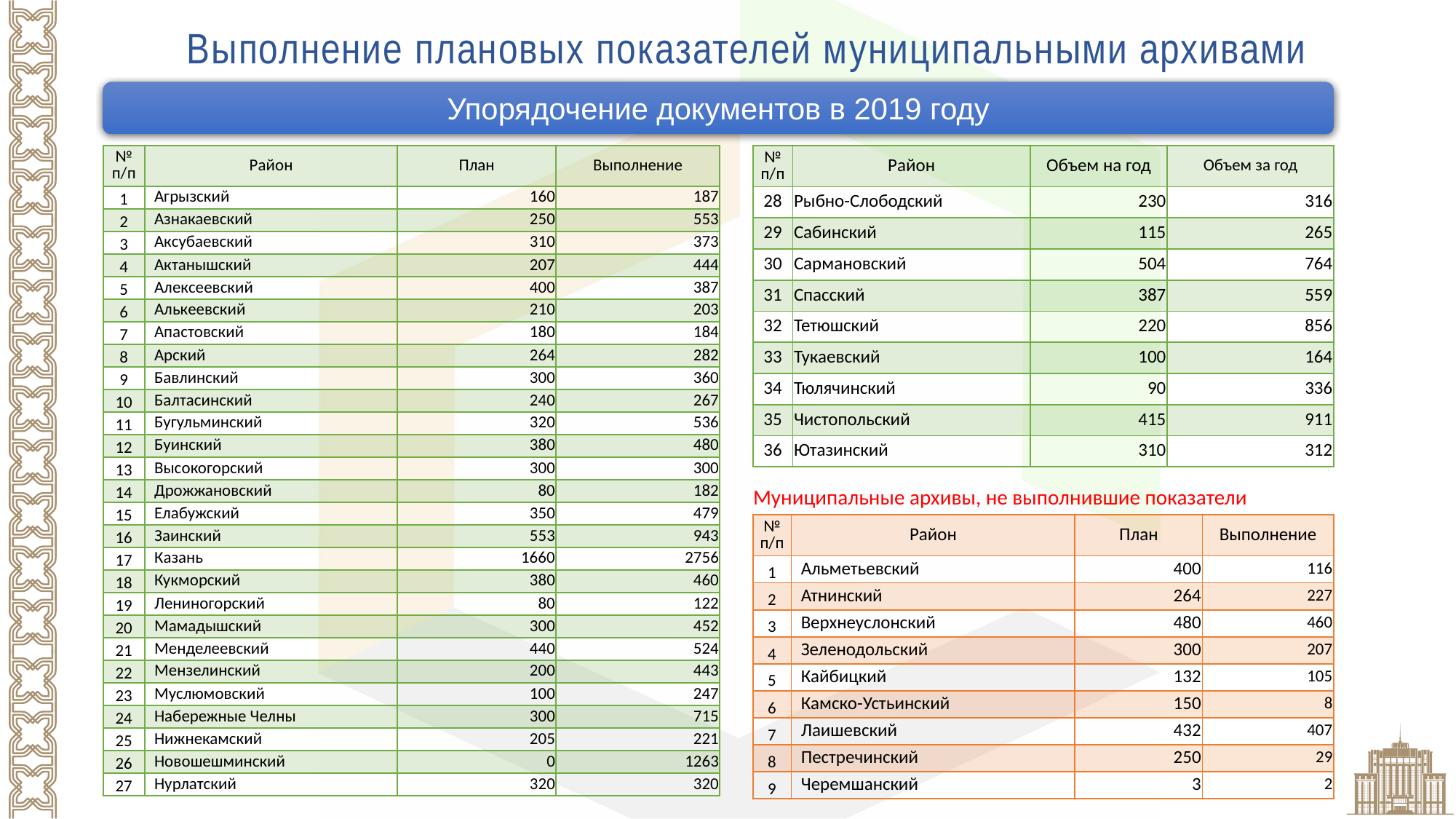

Выполнение плановых показателей муниципальными архивами
Упорядочение документов в 2019 году
| № п/п | Район | План | Выполнение |
| --- | --- | --- | --- |
| 1 | Агрызский | 160 | 187 |
| 2 | Азнакаевский | 250 | 553 |
| 3 | Аксубаевский | 310 | 373 |
| 4 | Актанышский | 207 | 444 |
| 5 | Алексеевский | 400 | 387 |
| 6 | Алькеевский | 210 | 203 |
| 7 | Апастовский | 180 | 184 |
| 8 | Арский | 264 | 282 |
| 9 | Бавлинский | 300 | 360 |
| 10 | Балтасинский | 240 | 267 |
| 11 | Бугульминский | 320 | 536 |
| 12 | Буинский | 380 | 480 |
| 13 | Высокогорский | 300 | 300 |
| 14 | Дрожжановский | 80 | 182 |
| 15 | Елабужский | 350 | 479 |
| 16 | Заинский | 553 | 943 |
| 17 | Казань | 1660 | 2756 |
| 18 | Кукморский | 380 | 460 |
| 19 | Лениногорский | 80 | 122 |
| 20 | Мамадышский | 300 | 452 |
| 21 | Менделеевский | 440 | 524 |
| 22 | Мензелинский | 200 | 443 |
| 23 | Муслюмовский | 100 | 247 |
| 24 | Набережные Челны | 300 | 715 |
| 25 | Нижнекамский | 205 | 221 |
| 26 | Новошешминский | 0 | 1263 |
| 27 | Нурлатский | 320 | 320 |
| № п/п | Район | Объем на год | Объем за год |
| --- | --- | --- | --- |
| 28 | Рыбно-Слободский | 230 | 316 |
| 29 | Сабинский | 115 | 265 |
| 30 | Сармановский | 504 | 764 |
| 31 | Спасский | 387 | 559 |
| 32 | Тетюшский | 220 | 856 |
| 33 | Тукаевский | 100 | 164 |
| 34 | Тюлячинский | 90 | 336 |
| 35 | Чистопольский | 415 | 911 |
| 36 | Ютазинский | 310 | 312 |
Муниципальные архивы, не выполнившие показатели
| № п/п | Район | План | Выполнение |
| --- | --- | --- | --- |
| 1 | Альметьевский | 400 | 116 |
| 2 | Атнинский | 264 | 227 |
| 3 | Верхнеуслонский | 480 | 460 |
| 4 | Зеленодольский | 300 | 207 |
| 5 | Кайбицкий | 132 | 105 |
| 6 | Камско-Устьинский | 150 | 8 |
| 7 | Лаишевский | 432 | 407 |
| 8 | Пестречинский | 250 | 29 |
| 9 | Черемшанский | 3 | 2 |